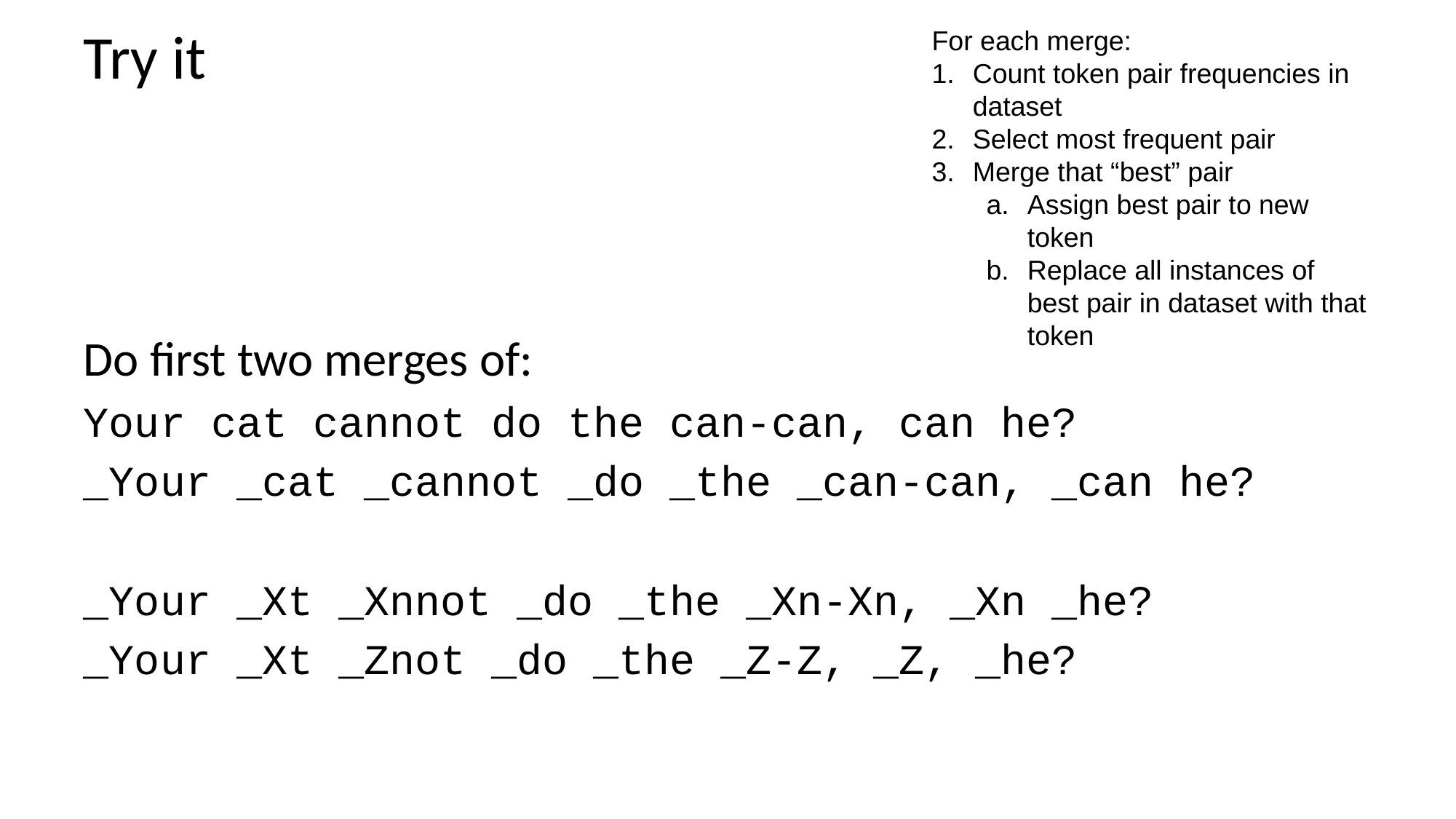

# Try it
For each merge:
Count token pair frequencies in dataset
Select most frequent pair
Merge that “best” pair
Assign best pair to new token
Replace all instances of best pair in dataset with that token

Do first two merges of:
Your cat cannot do the can-can, can he?
_Your _cat _cannot _do _the _can-can, _can he?

_Your _Xt _Xnnot _do _the _Xn-Xn, _Xn _he?
_Your _Xt _Znot _do _the _Z-Z, _Z, _he?